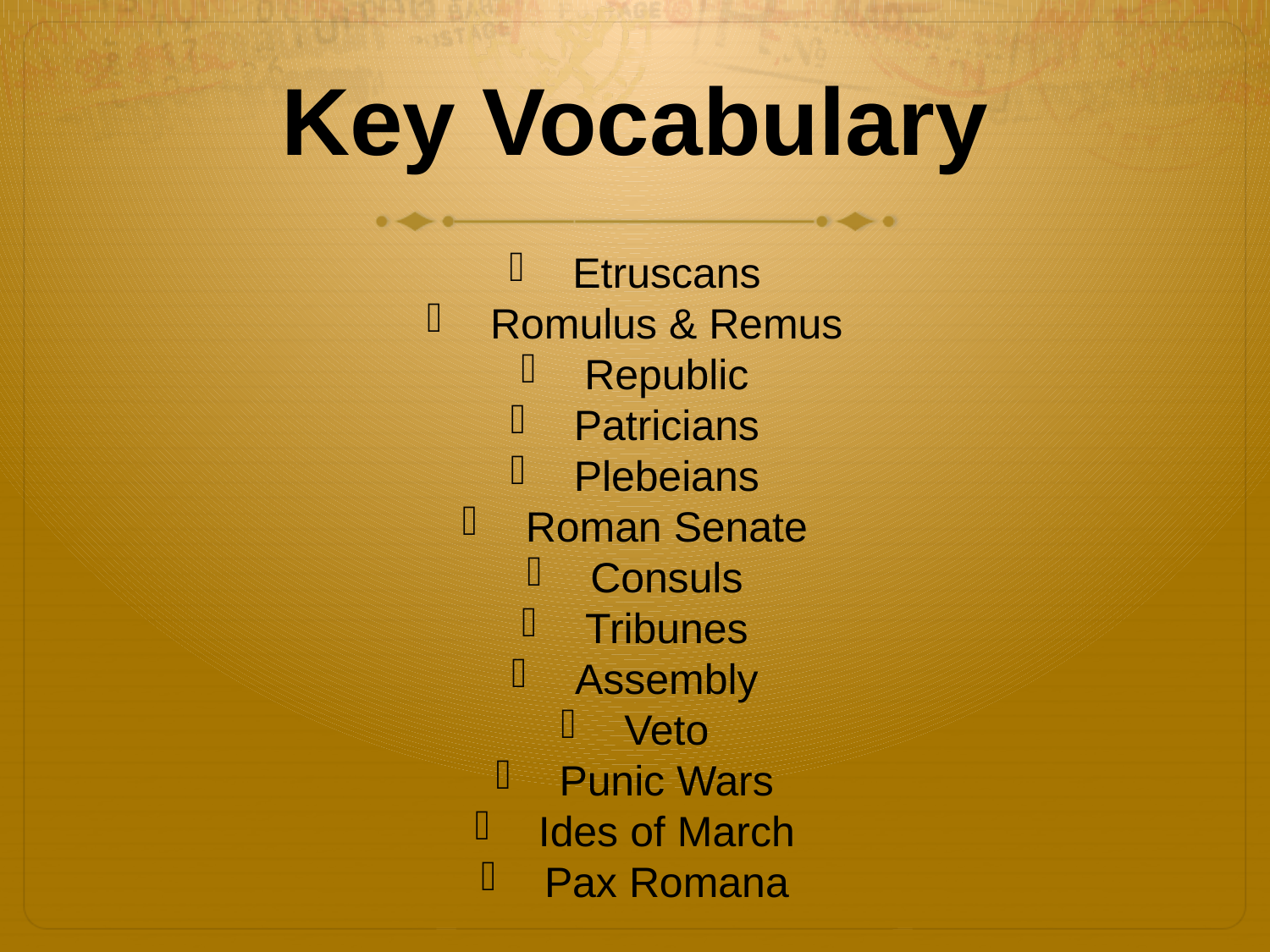

# Key Vocabulary
Etruscans
Romulus & Remus
Republic
Patricians
Plebeians
Roman Senate
Consuls
Tribunes
Assembly
Veto
Punic Wars
Ides of March
Pax Romana